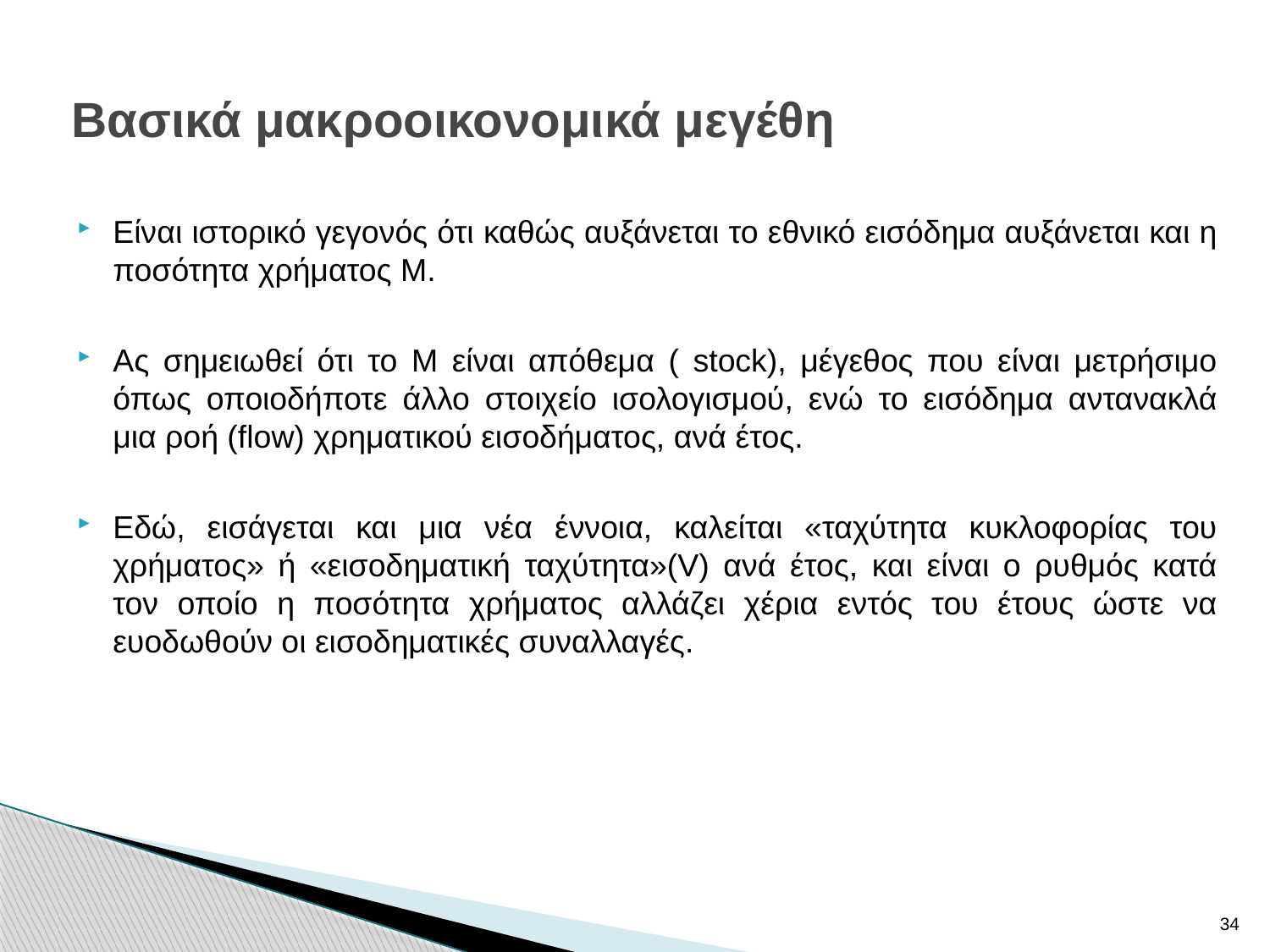

# Βασικά μακροοικονομικά μεγέθη
Είναι ιστορικό γεγονός ότι καθώς αυξάνεται το εθνικό εισόδημα αυξάνεται και η ποσότητα χρήματος Μ.

Ας σημειωθεί ότι το Μ είναι απόθεμα ( stock), μέγεθος που είναι μετρήσιμο όπως οποιοδήποτε άλλο στοιχείο ισολογισμού, ενώ το εισόδημα αντανακλά μια ροή (flow) χρηματικού εισοδήματος, ανά έτος.

Εδώ, εισάγεται και μια νέα έννοια, καλείται «ταχύτητα κυκλοφορίας του χρήματος» ή «εισοδηματική ταχύτητα»(V) ανά έτος, και είναι ο ρυθμός κατά τον οποίο η ποσότητα χρήματος αλλάζει χέρια εντός του έτους ώστε να ευοδωθούν οι εισοδηματικές συναλλαγές.
34